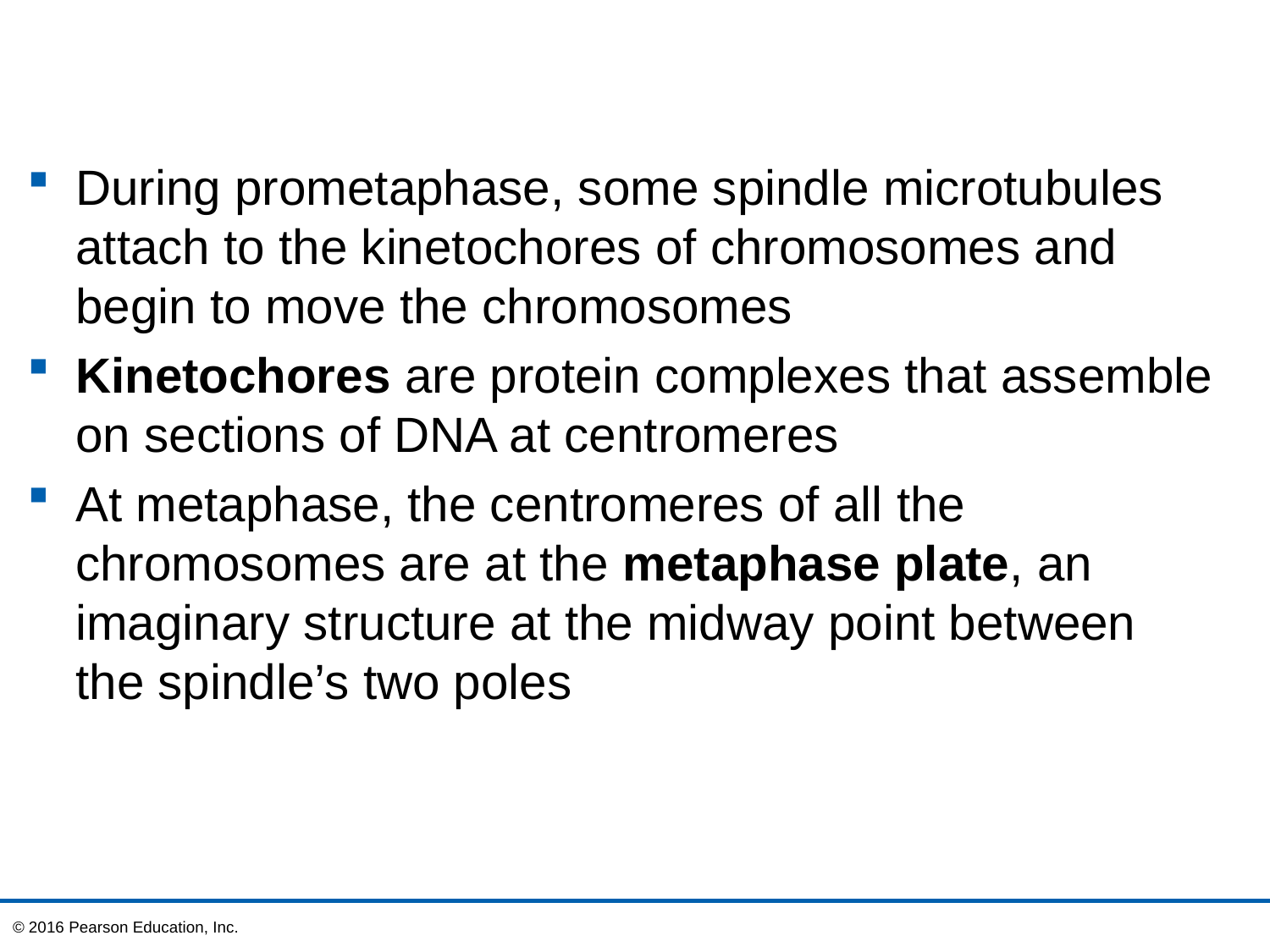

During prometaphase, some spindle microtubules attach to the kinetochores of chromosomes and begin to move the chromosomes
Kinetochores are protein complexes that assemble on sections of DNA at centromeres
At metaphase, the centromeres of all the chromosomes are at the metaphase plate, an imaginary structure at the midway point between
the spindle’s two poles

© 2016 Pearson Education, Inc.